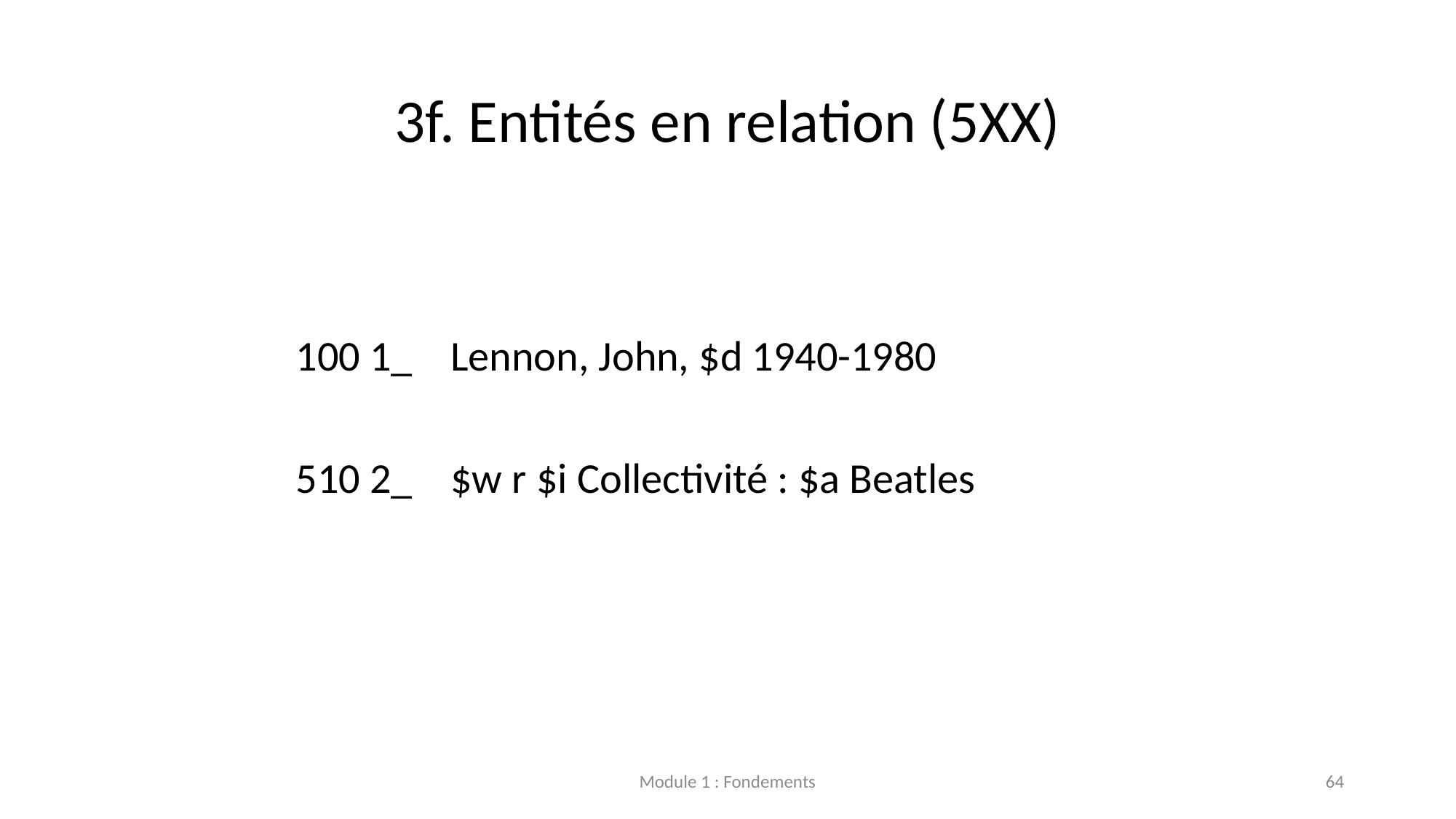

# 3f. Entités en relation (5XX)

100 1_    Lennon, John, $d 1940-1980

510 2_    $w r $i Collectivité : $a Beatles
Module 1 : Fondements
64